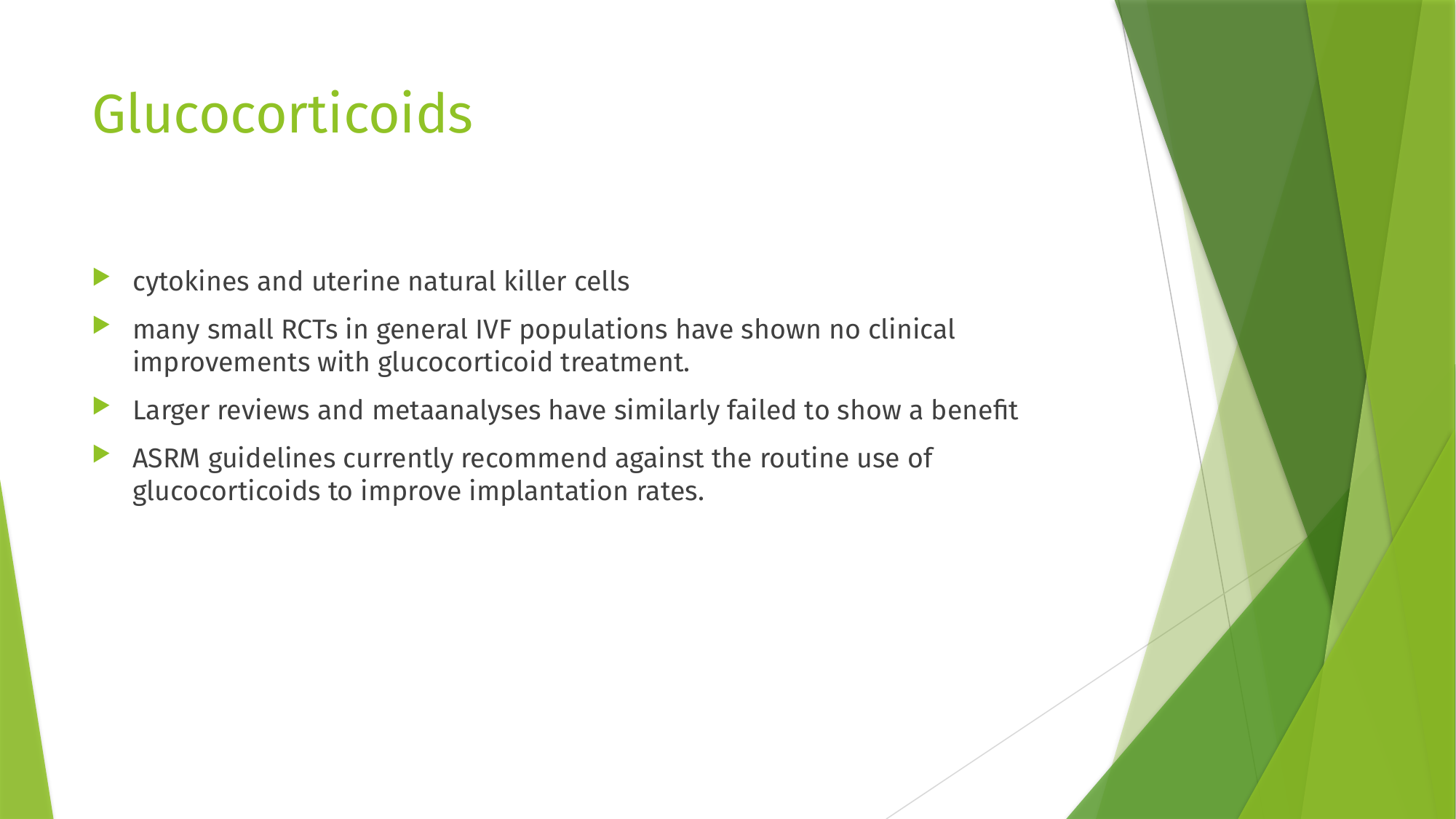

# Glucocorticoids
cytokines and uterine natural killer cells
many small RCTs in general IVF populations have shown no clinical improvements with glucocorticoid treatment.
Larger reviews and metaanalyses have similarly failed to show a benefit
ASRM guidelines currently recommend against the routine use of glucocorticoids to improve implantation rates.